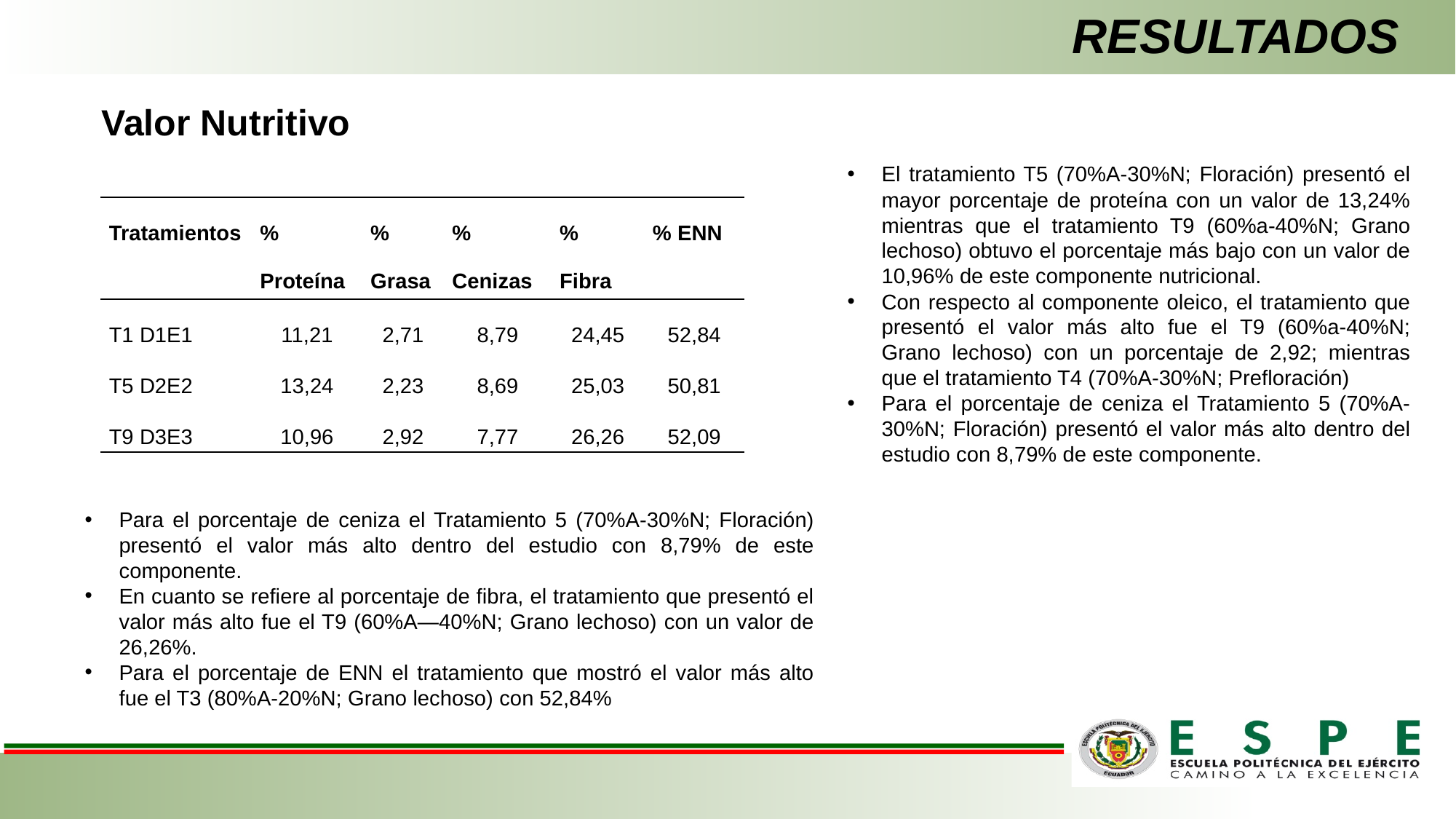

# RESULTADOS
Valor Nutritivo
El tratamiento T5 (70%A-30%N; Floración) presentó el mayor porcentaje de proteína con un valor de 13,24% mientras que el tratamiento T9 (60%a-40%N; Grano lechoso) obtuvo el porcentaje más bajo con un valor de 10,96% de este componente nutricional.
Con respecto al componente oleico, el tratamiento que presentó el valor más alto fue el T9 (60%a-40%N; Grano lechoso) con un porcentaje de 2,92; mientras que el tratamiento T4 (70%A-30%N; Prefloración)
Para el porcentaje de ceniza el Tratamiento 5 (70%A-30%N; Floración) presentó el valor más alto dentro del estudio con 8,79% de este componente.

| Tratamientos | % Proteína | % Grasa | % Cenizas | % Fibra | % ENN |
| --- | --- | --- | --- | --- | --- |
| T1 D1E1 | 11,21 | 2,71 | 8,79 | 24,45 | 52,84 |
| T5 D2E2 | 13,24 | 2,23 | 8,69 | 25,03 | 50,81 |
| T9 D3E3 | 10,96 | 2,92 | 7,77 | 26,26 | 52,09 |
Para el porcentaje de ceniza el Tratamiento 5 (70%A-30%N; Floración) presentó el valor más alto dentro del estudio con 8,79% de este componente.
En cuanto se refiere al porcentaje de fibra, el tratamiento que presentó el valor más alto fue el T9 (60%A—40%N; Grano lechoso) con un valor de 26,26%.
Para el porcentaje de ENN el tratamiento que mostró el valor más alto fue el T3 (80%A-20%N; Grano lechoso) con 52,84%